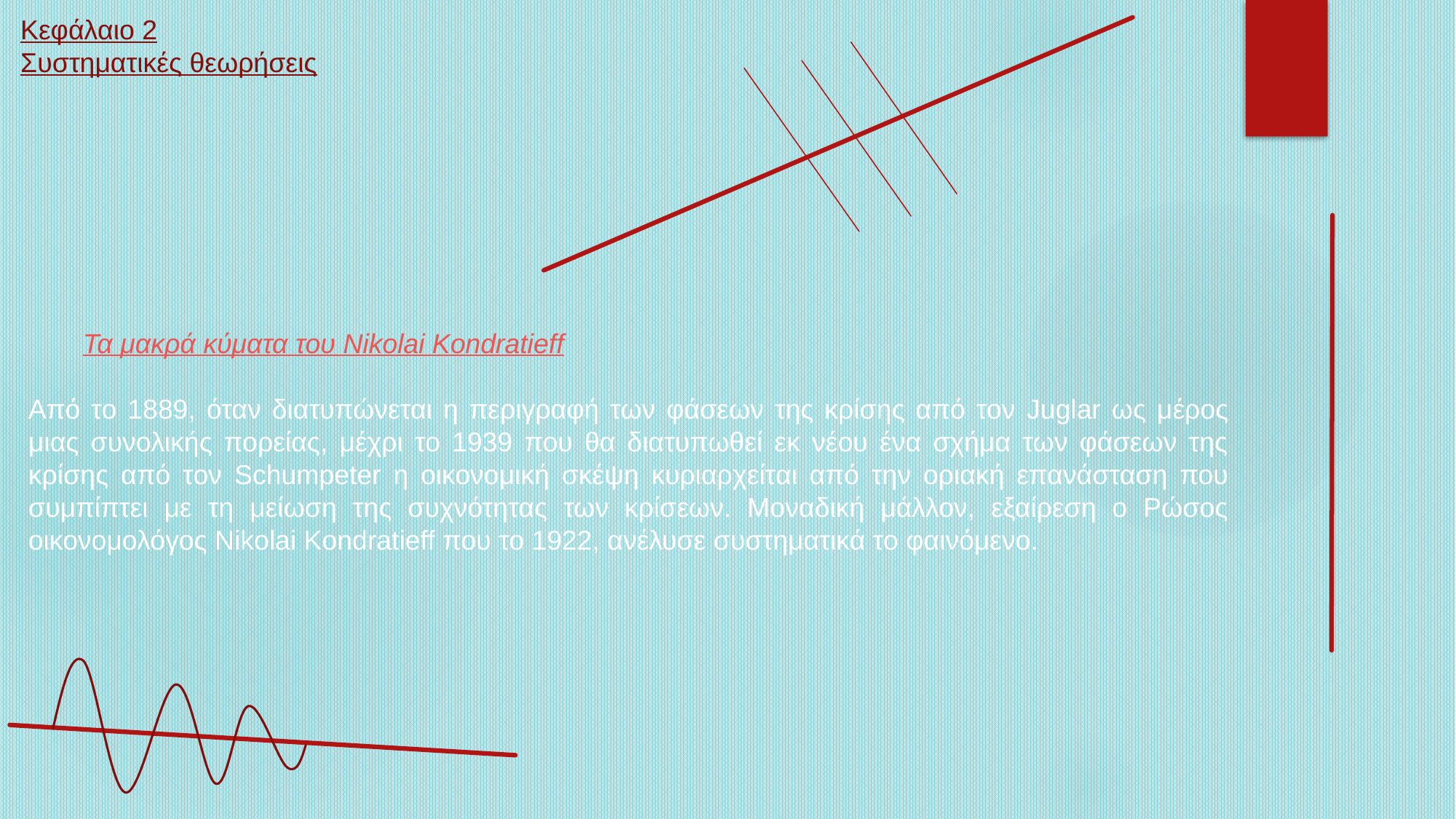

Κεφάλαιο 2
Συστηματικές θεωρήσεις
Τα μακρά κύματα του Nikolai Kondratieff

Από το 1889, όταν διατυπώνεται η περιγραφή των φάσεων της κρίσης από τον Juglar ως μέρος μιας συνολικής πορείας, μέχρι το 1939 που θα διατυπωθεί εκ νέου ένα σχήμα των φάσεων της κρίσης από τον Schumpeter η οικονομική σκέψη κυριαρχείται από την οριακή επανάσταση που συμπίπτει με τη μείωση της συχνότητας των κρίσεων. Μοναδική μάλλον, εξαίρεση ο Ρώσος οικονομολόγος Nikolai Kondratieff που το 1922, ανέλυσε συστηματικά το φαινόμενο.